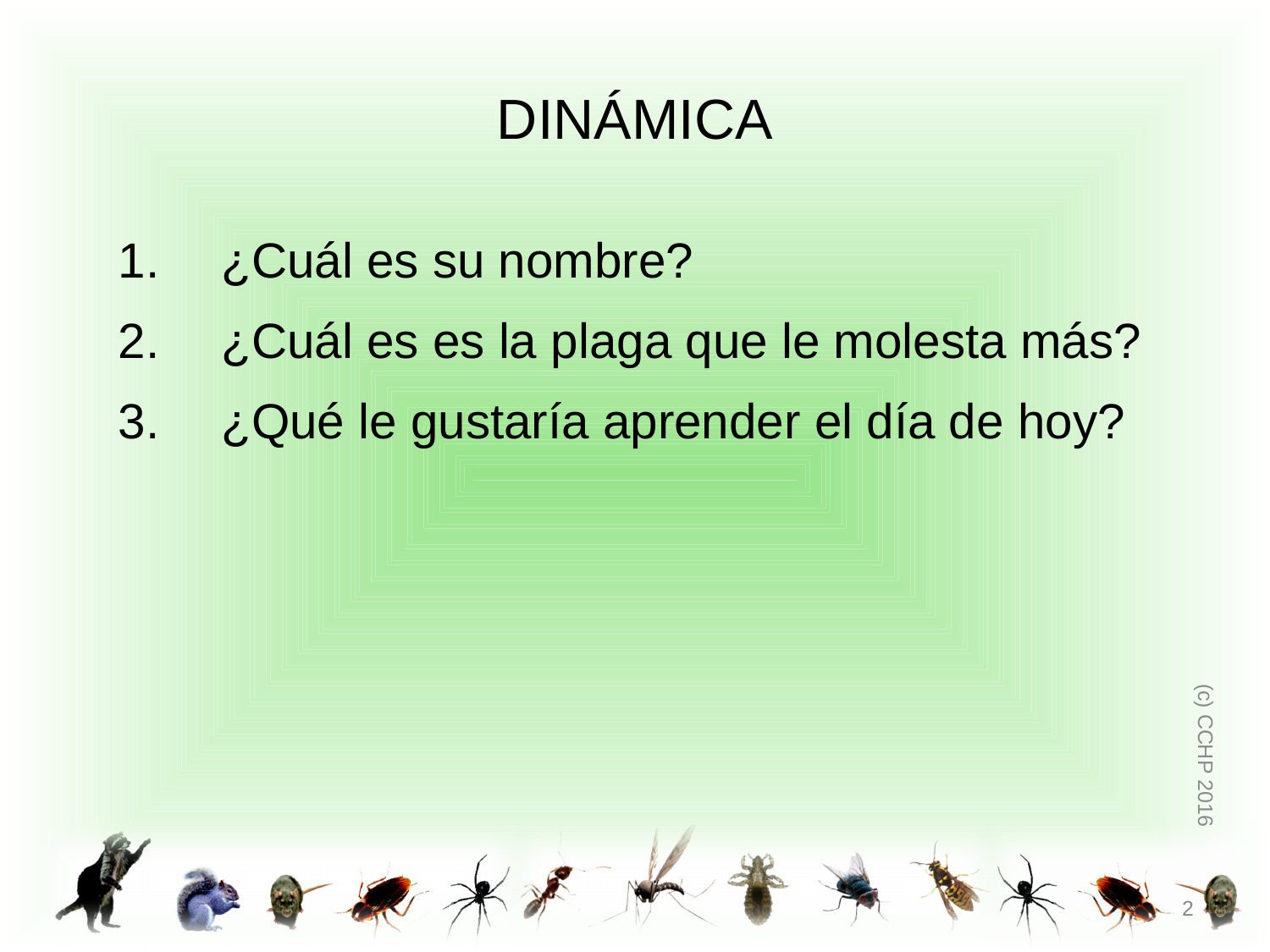

# DINÁMICA
¿Cuál es su nombre?
¿Cuál es es la plaga que le molesta más?
¿Qué le gustaría aprender el día de hoy?
(c) CCHP 2016
2